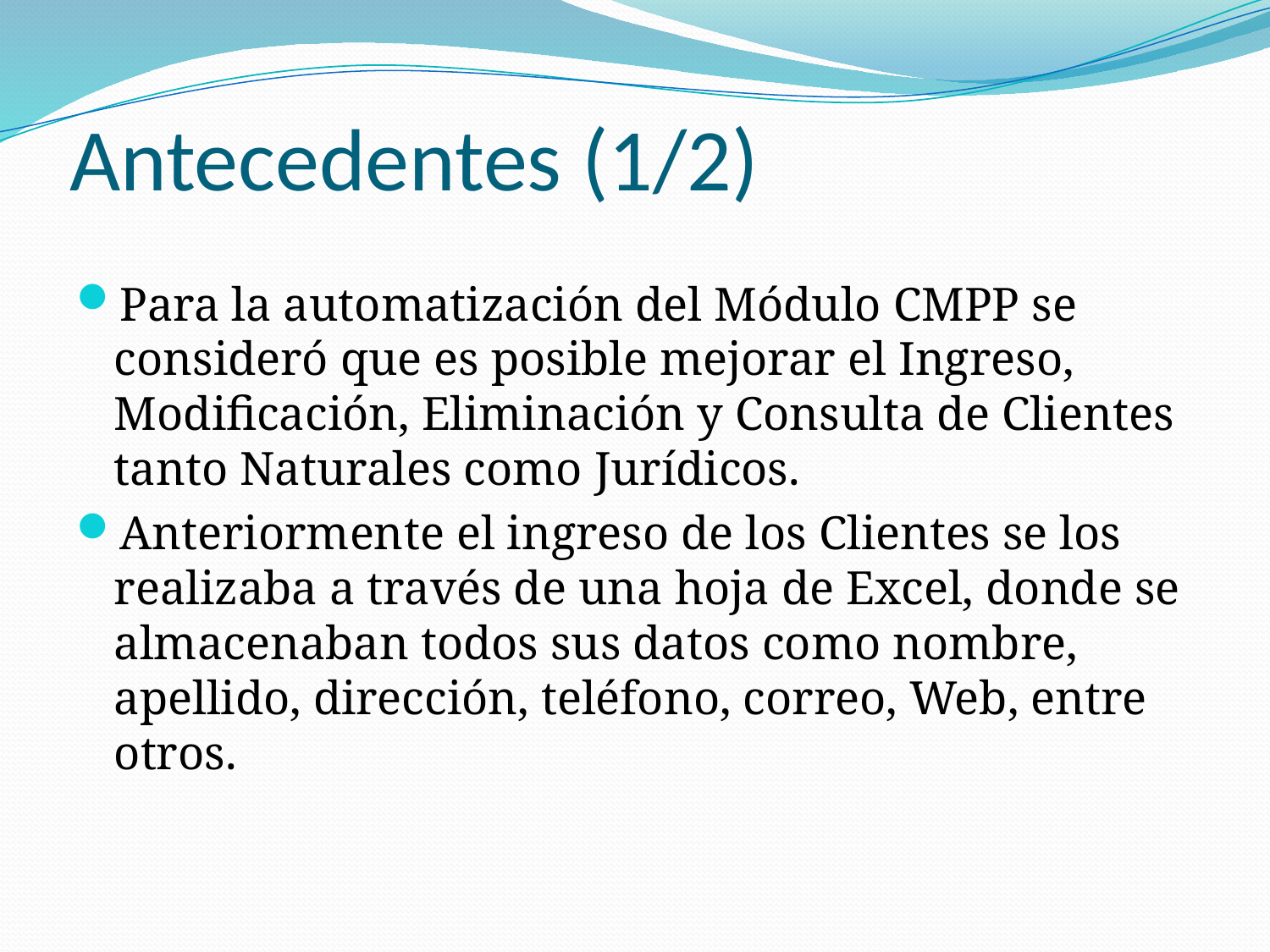

# Antecedentes (1/2)
Para la automatización del Módulo CMPP se consideró que es posible mejorar el Ingreso, Modificación, Eliminación y Consulta de Clientes tanto Naturales como Jurídicos.
Anteriormente el ingreso de los Clientes se los realizaba a través de una hoja de Excel, donde se almacenaban todos sus datos como nombre, apellido, dirección, teléfono, correo, Web, entre otros.